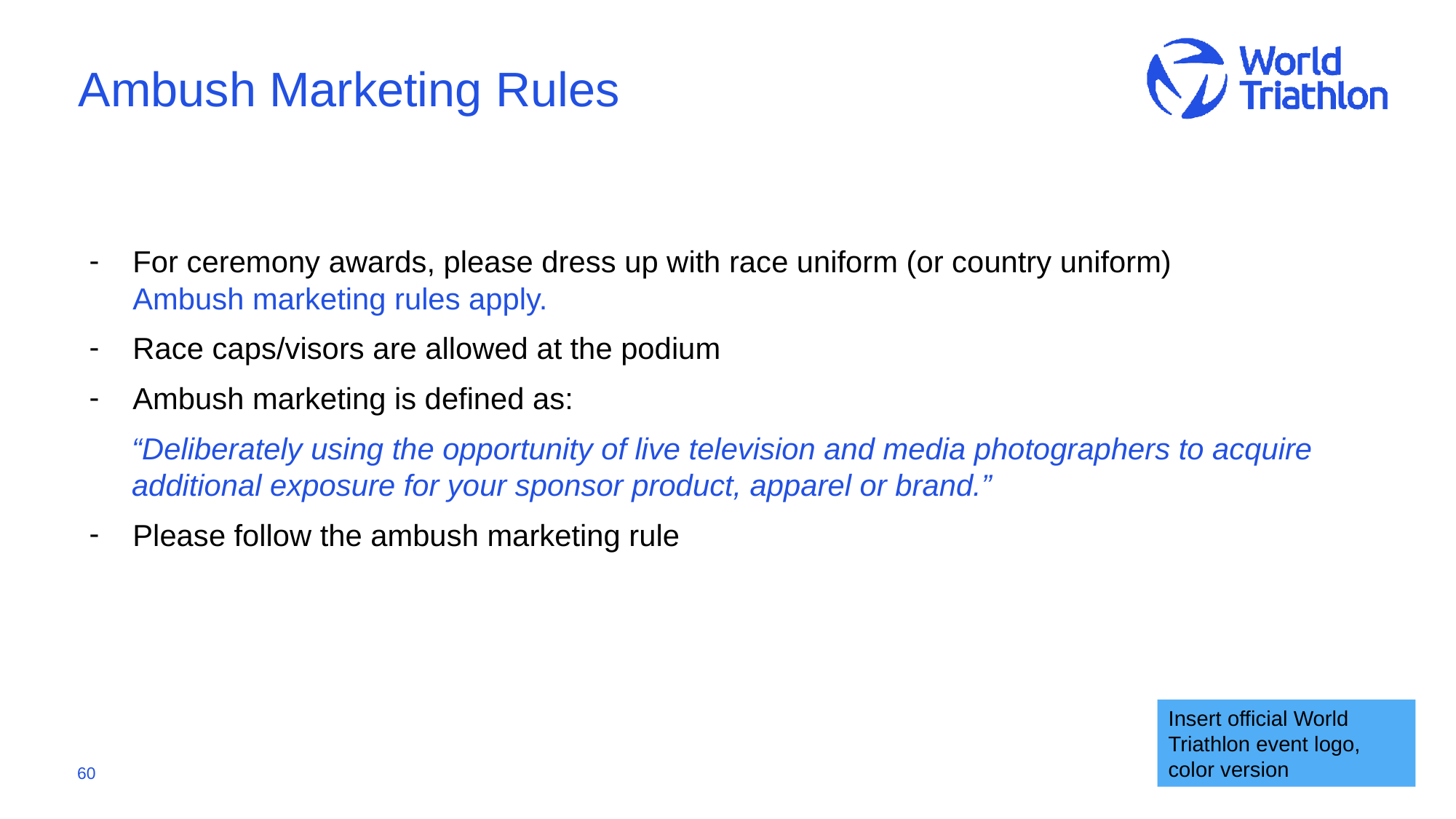

# Ambush Marketing Rules
For ceremony awards, please dress up with race uniform (or country uniform)
Ambush marketing rules apply.
Race caps/visors are allowed at the podium
Ambush marketing is defined as:
“Deliberately using the opportunity of live television and media photographers to acquire additional exposure for your sponsor product, apparel or brand.”
Please follow the ambush marketing rule
Insert official World Triathlon event logo,
color version
60